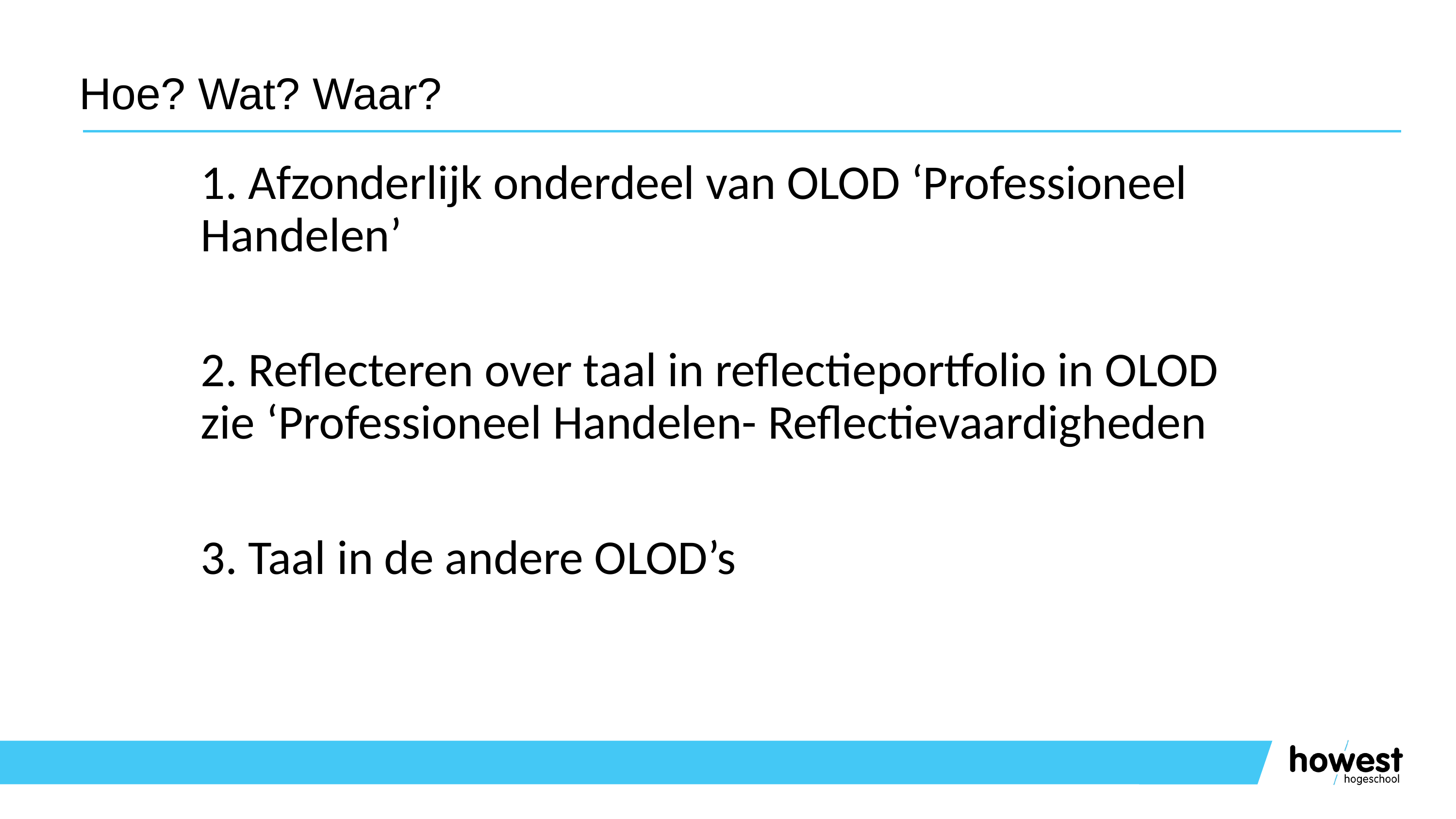

# Hoe? Wat? Waar?
1. Afzonderlijk onderdeel van OLOD ‘Professioneel Handelen’

2. Reflecteren over taal in reflectieportfolio in OLOD zie ‘Professioneel Handelen- Reflectievaardigheden

3. Taal in de andere OLOD’s